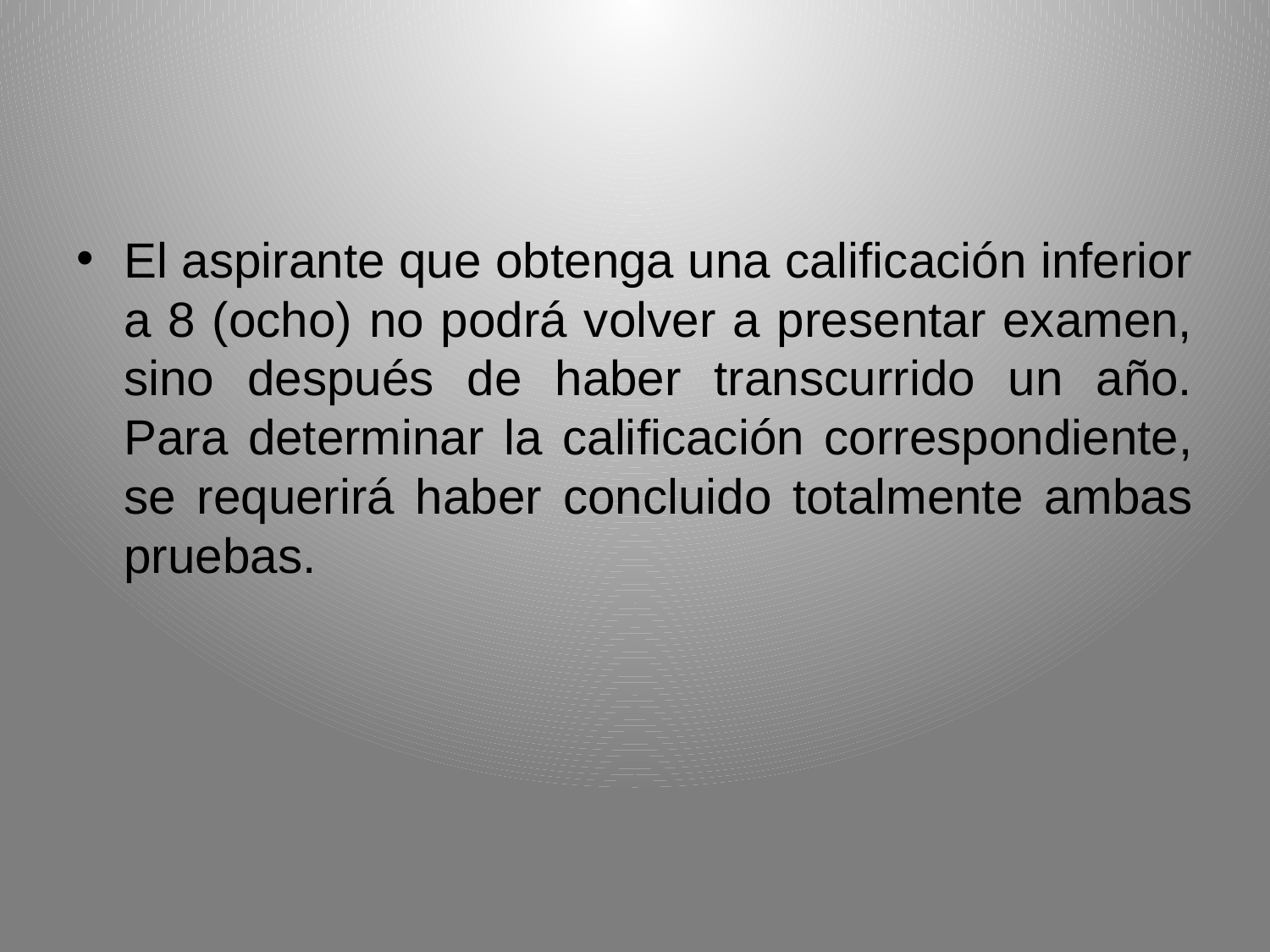

#
El aspirante que obtenga una calificación inferior a 8 (ocho) no podrá volver a presentar examen, sino después de haber transcurrido un año. Para determinar la calificación correspondiente, se requerirá haber concluido totalmente ambas pruebas.